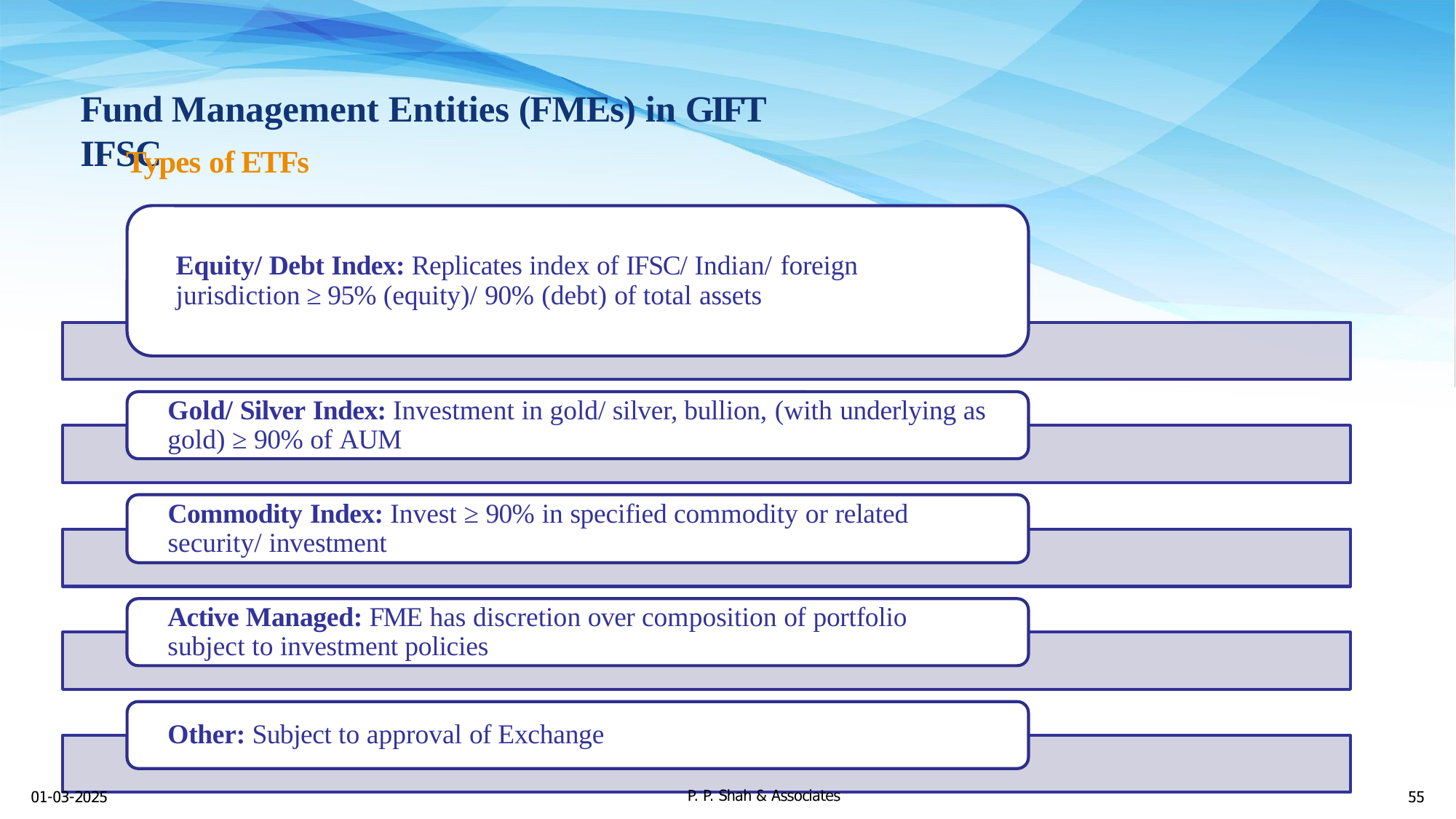

Fund Management Entities (FMEs) in GIFT IFSC
Types of ETFs
Equity/ Debt Index: Replicates index of IFSC/ Indian/ foreign jurisdiction ≥ 95% (equity)/ 90% (debt) of total assets
Gold/ Silver Index: Investment in gold/ silver, bullion, (with underlying as gold) ≥ 90% of AUM
Commodity Index: Invest ≥ 90% in specified commodity or related security/ investment
Active Managed: FME has discretion over composition of portfolio subject to investment policies
Other: Subject to approval of Exchange
P. P. Shah & Associates
01-03-2025
55